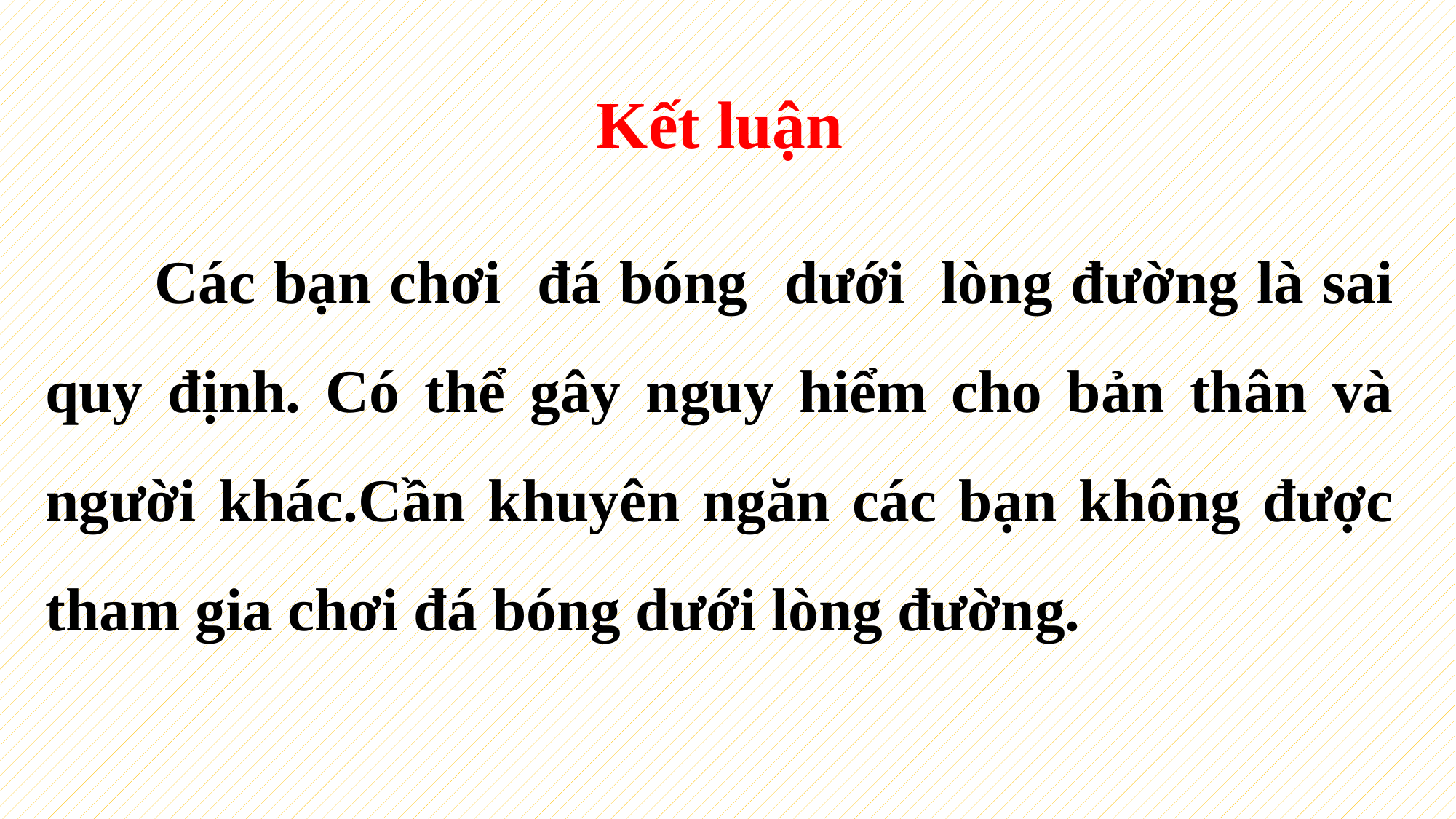

Kết luận
	Các bạn chơi  đá bóng  dưới  lòng đường là sai quy định. Có thể gây nguy hiểm cho bản thân và người khác.Cần khuyên ngăn các bạn không được tham gia chơi đá bóng dưới lòng đường.